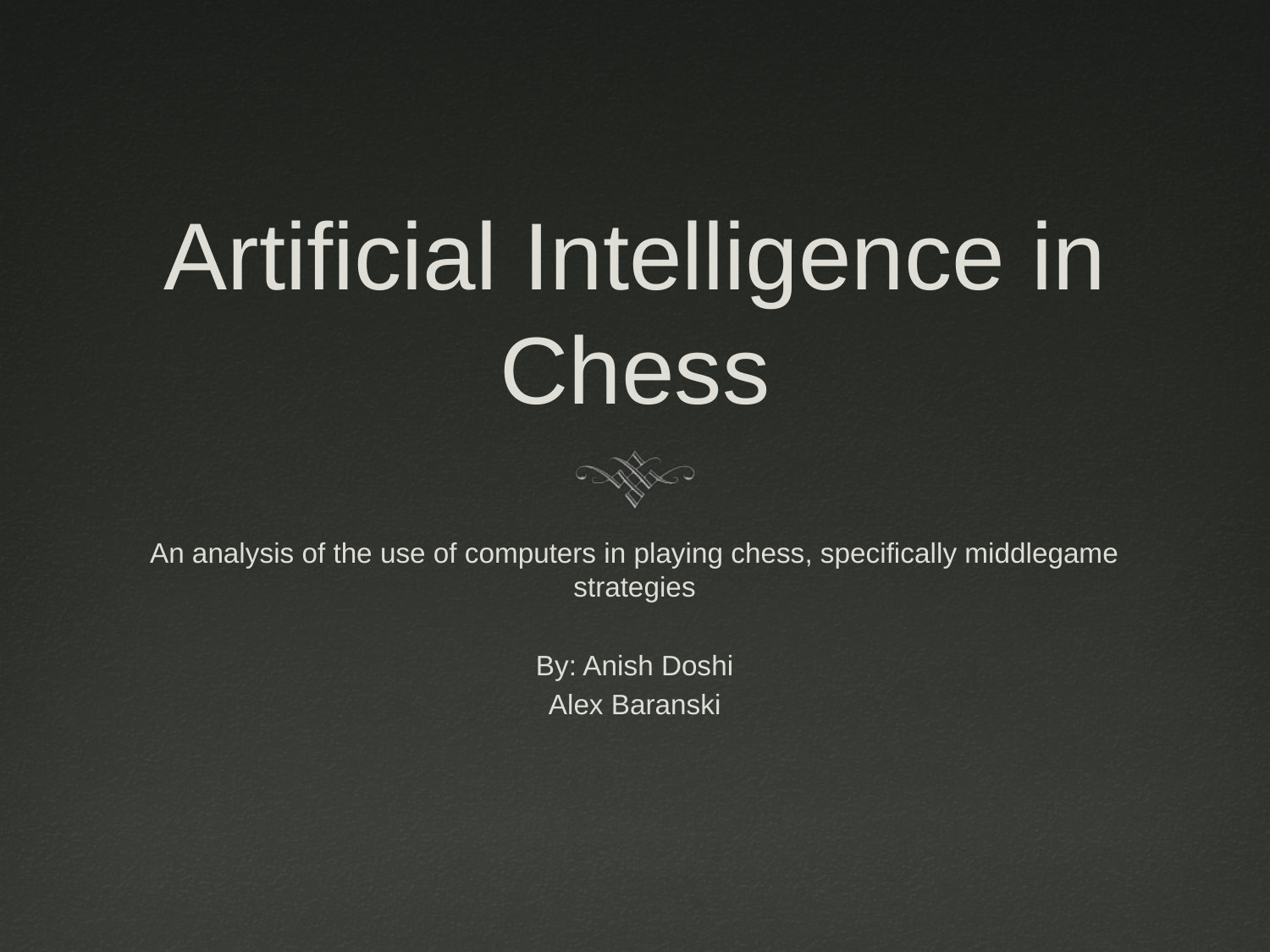

# Artificial Intelligence in Chess
An analysis of the use of computers in playing chess, specifically middlegame strategies

By: Anish Doshi
Alex Baranski